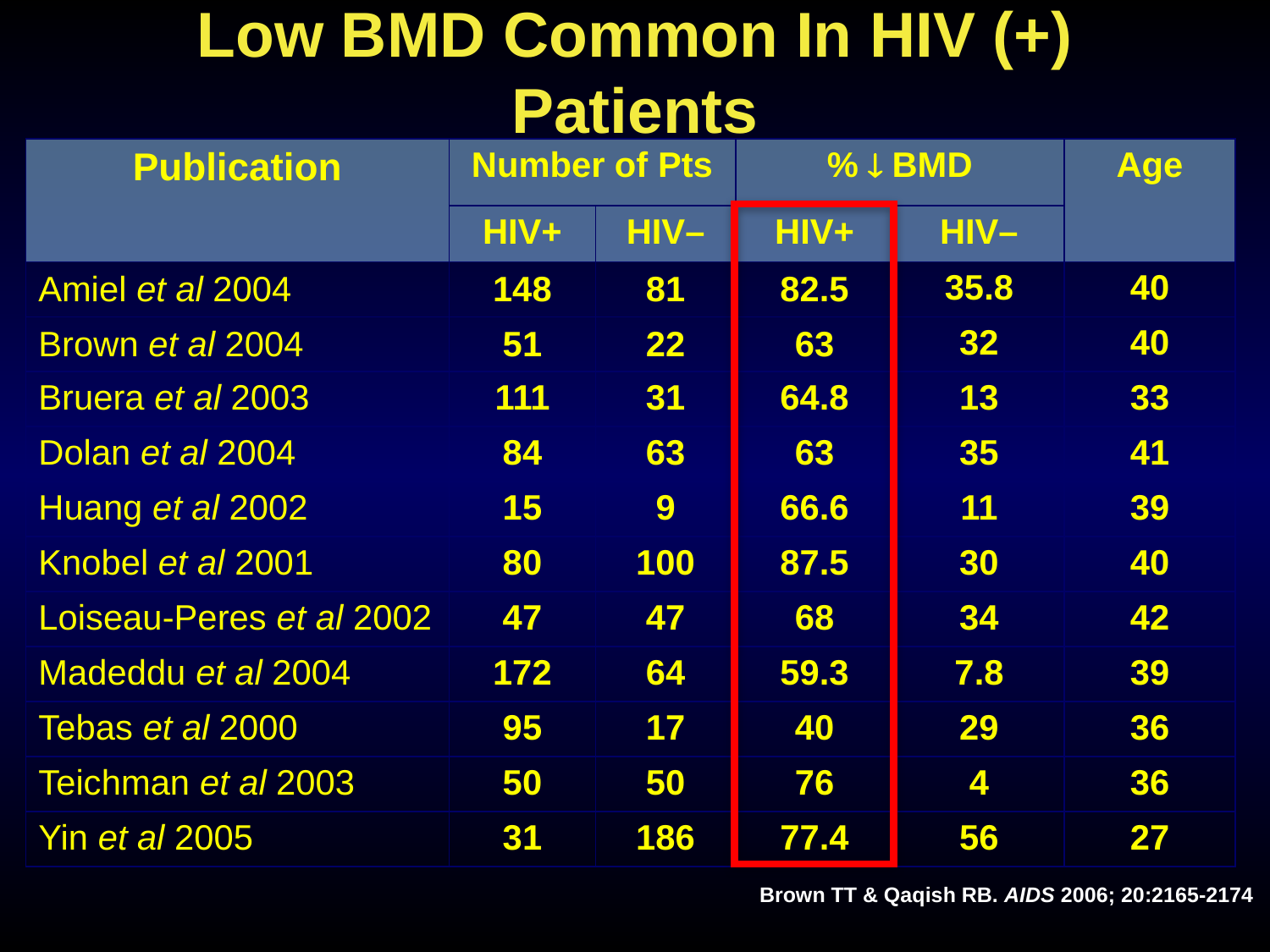

# Low BMD Common In HIV (+) Patients
| Publication | Number of Pts |  | % ↓ BMD |  | Age |
| --- | --- | --- | --- | --- | --- |
|  | HIV+ | HIV– | HIV+ | HIV– |  |
| Amiel et al 2004 | 148 | 81 | 82.5 | 35.8 | 40 |
| Brown et al 2004 | 51 | 22 | 63 | 32 | 40 |
| Bruera et al 2003 | 111 | 31 | 64.8 | 13 | 33 |
| Dolan et al 2004 | 84 | 63 | 63 | 35 | 41 |
| Huang et al 2002 | 15 | 9 | 66.6 | 11 | 39 |
| Knobel et al 2001 | 80 | 100 | 87.5 | 30 | 40 |
| Loiseau-Peres et al 2002 | 47 | 47 | 68 | 34 | 42 |
| Madeddu et al 2004 | 172 | 64 | 59.3 | 7.8 | 39 |
| Tebas et al 2000 | 95 | 17 | 40 | 29 | 36 |
| Teichman et al 2003 | 50 | 50 | 76 | 4 | 36 |
| Yin et al 2005 | 31 | 186 | 77.4 | 56 | 27 |

Brown TT & Qaqish RB. AIDS 2006; 20:2165-2174